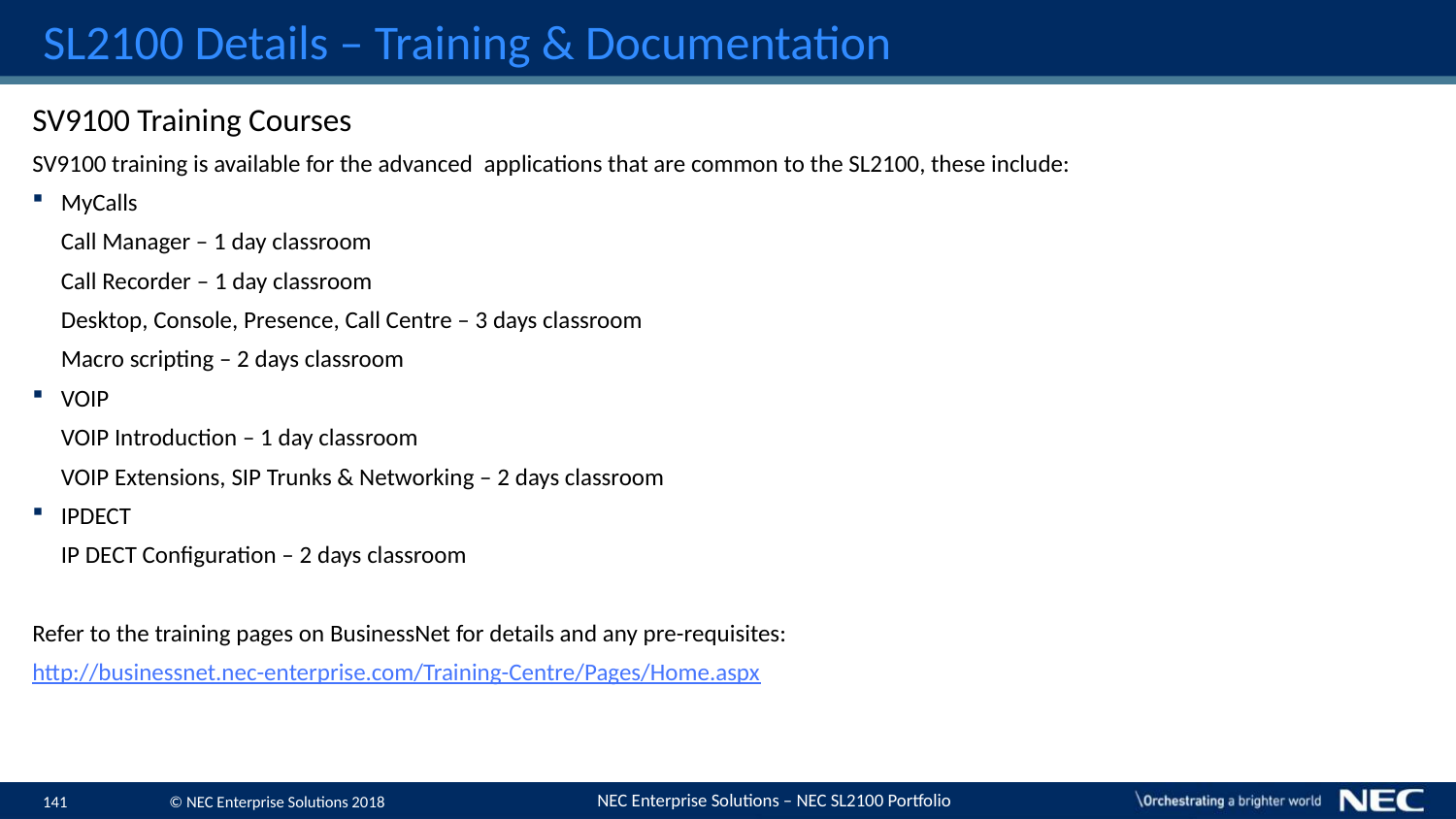

# SL2100 Details – Training & Documentation
SV9100 Training Courses
SV9100 training is available for the advanced  applications that are common to the SL2100, these include:
MyCalls
Call Manager – 1 day classroom
Call Recorder – 1 day classroom
Desktop, Console, Presence, Call Centre – 3 days classroom
Macro scripting – 2 days classroom
VOIP
VOIP Introduction – 1 day classroom
VOIP Extensions, SIP Trunks & Networking – 2 days classroom
IPDECT
IP DECT Configuration – 2 days classroom

Refer to the training pages on BusinessNet for details and any pre-requisites:
http://businessnet.nec-enterprise.com/Training-Centre/Pages/Home.aspx